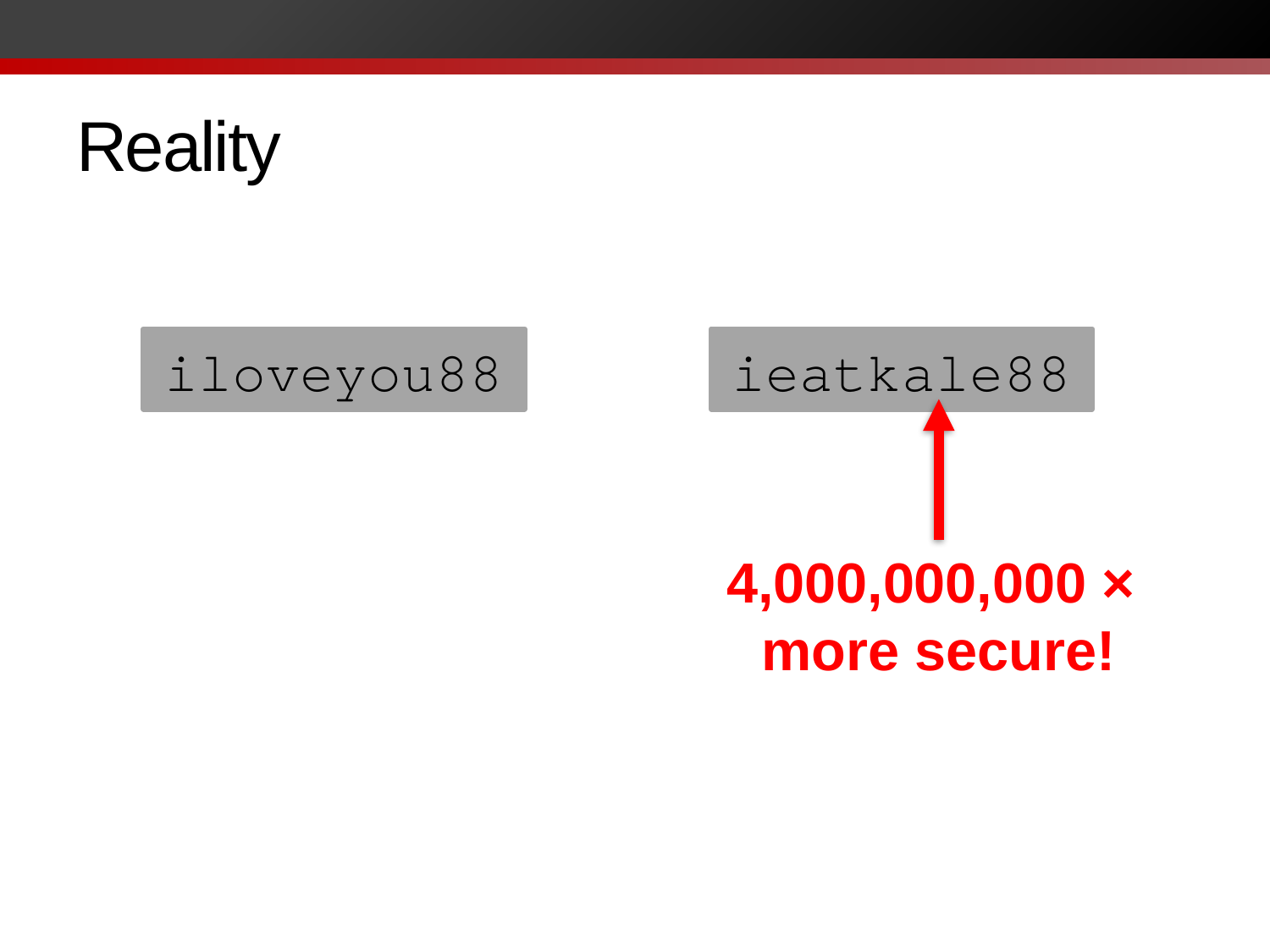

# Reality

iloveyou88
ieatkale88
4,000,000,000 ×
more secure!